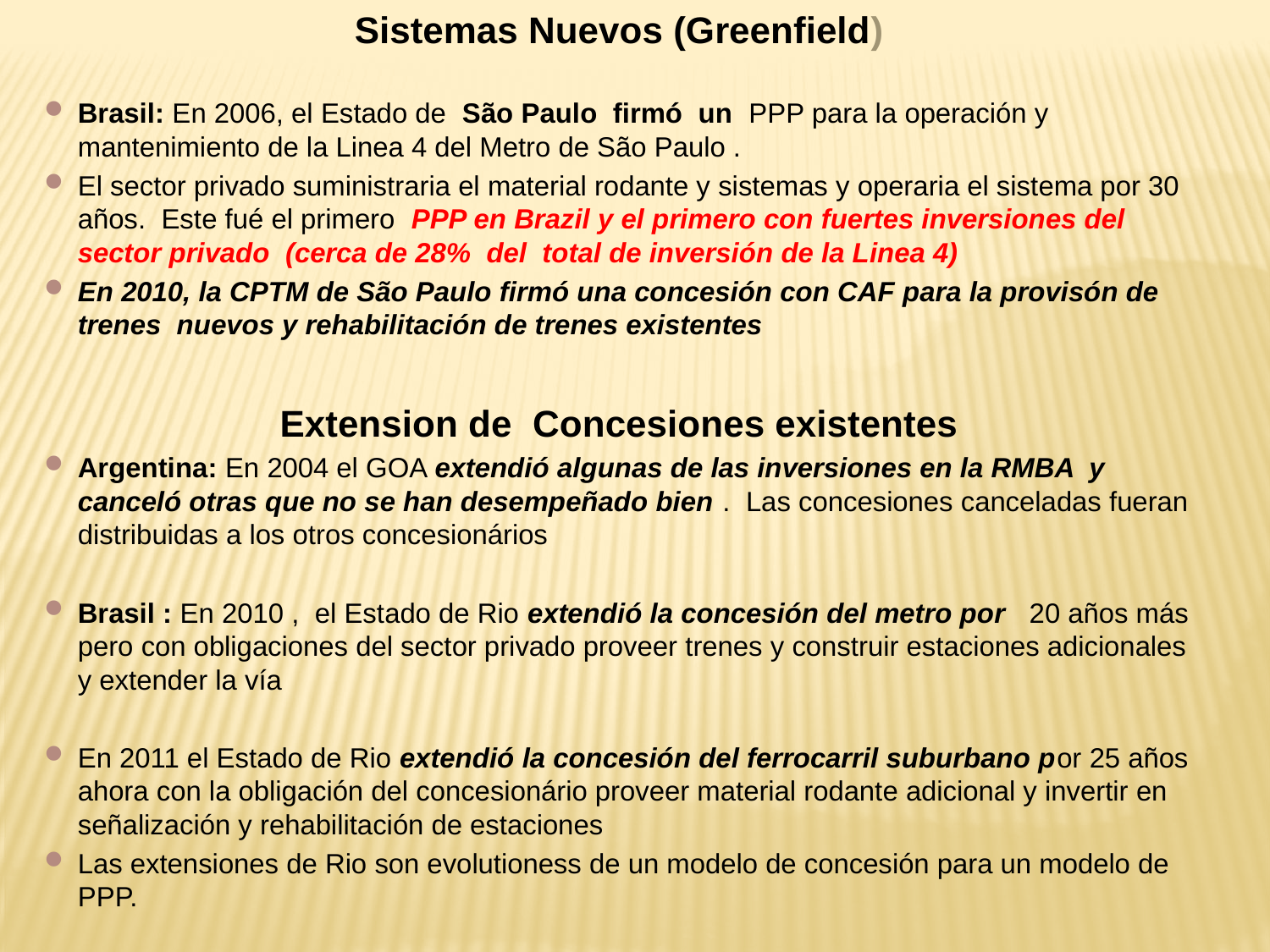

Sistemas Nuevos (Greenfield)

Brasil: En 2006, el Estado de  São Paulo  firmó  un  PPP para la operación y mantenimiento de la Linea 4 del Metro de São Paulo .
El sector privado suministraria el material rodante y sistemas y operaria el sistema por 30 años.  Este fué el primero  PPP en Brazil y el primero con fuertes inversiones del sector privado  (cerca de 28%  del  total de inversión de la Linea 4)
En 2010, la CPTM de São Paulo firmó una concesión con CAF para la provisón de trenes  nuevos y rehabilitación de trenes existentes

Extension de  Concesiones existentes
Argentina: En 2004 el GOA extendió algunas de las inversiones en la RMBA  y canceló otras que no se han desempeñado bien .  Las concesiones canceladas fueran distribuidas a los otros concesionários

Brasil : En 2010 ,  el Estado de Rio extendió la concesión del metro por   20 años más pero con obligaciones del sector privado proveer trenes y construir estaciones adicionales y extender la vía

En 2011 el Estado de Rio extendió la concesión del ferrocarril suburbano por 25 años ahora con la obligación del concesionário proveer material rodante adicional y invertir en señalización y rehabilitación de estaciones
Las extensiones de Rio son evolutioness de un modelo de concesión para un modelo de PPP.